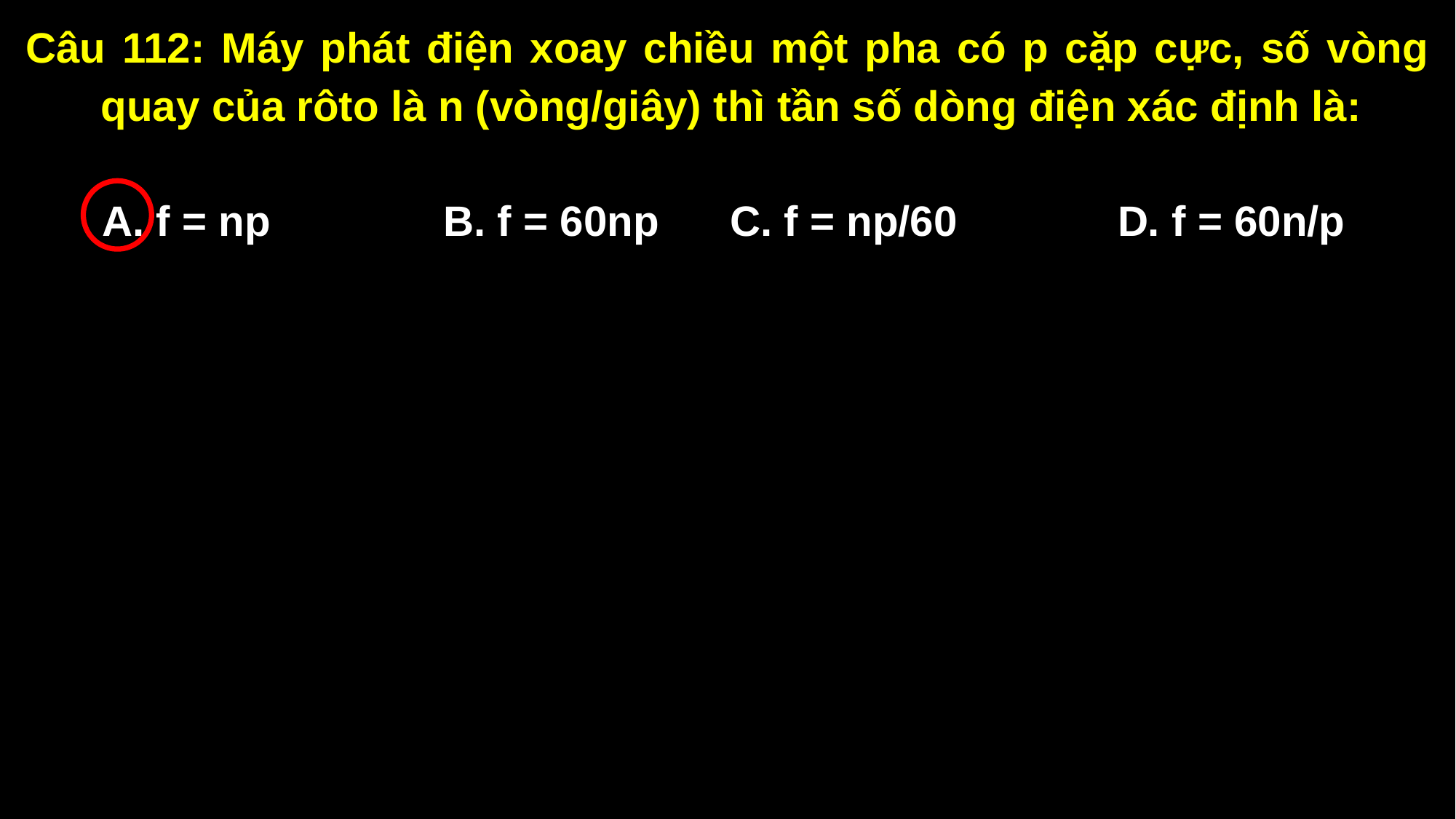

Câu 112: Máy phát điện xoay chiều một pha có p cặp cực, số vòng quay của rôto là n (vòng/giây) thì tần số dòng điện xác định là:

A. f = np
B. f = 60np
C. f = np/60
D. f = 60n/p